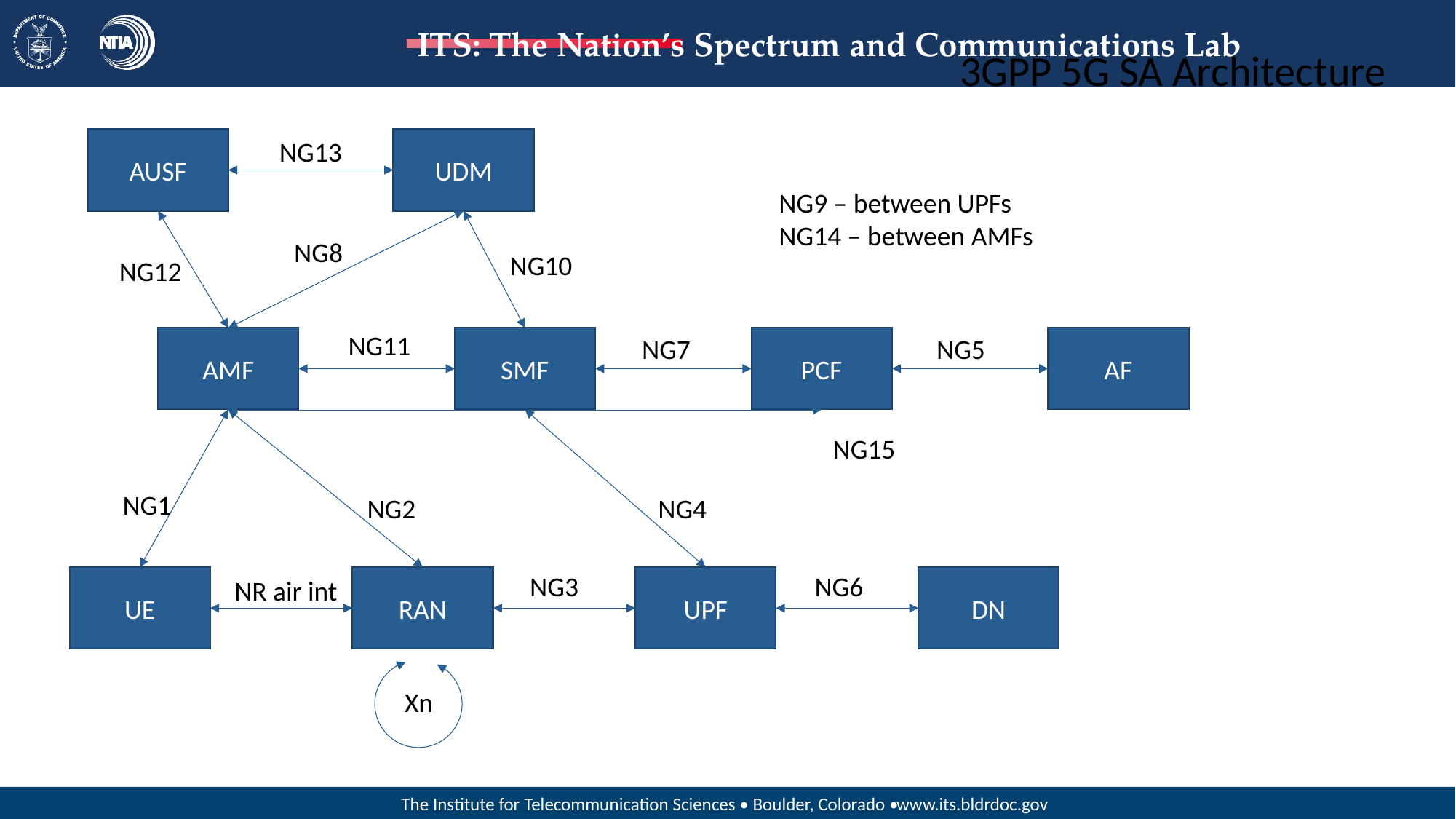

3GPP 5G SA Architecture
AUSF
NG13
UDM
NG9 – between UPFs
NG14 – between AMFs
NG8
NG10
NG12
NG11
NG7
NG5
AMF
SMF
PCF
AF
NG15
NG1
NG2
NG4
NG3
NG6
UE
RAN
UPF
DN
NR air int

Xn